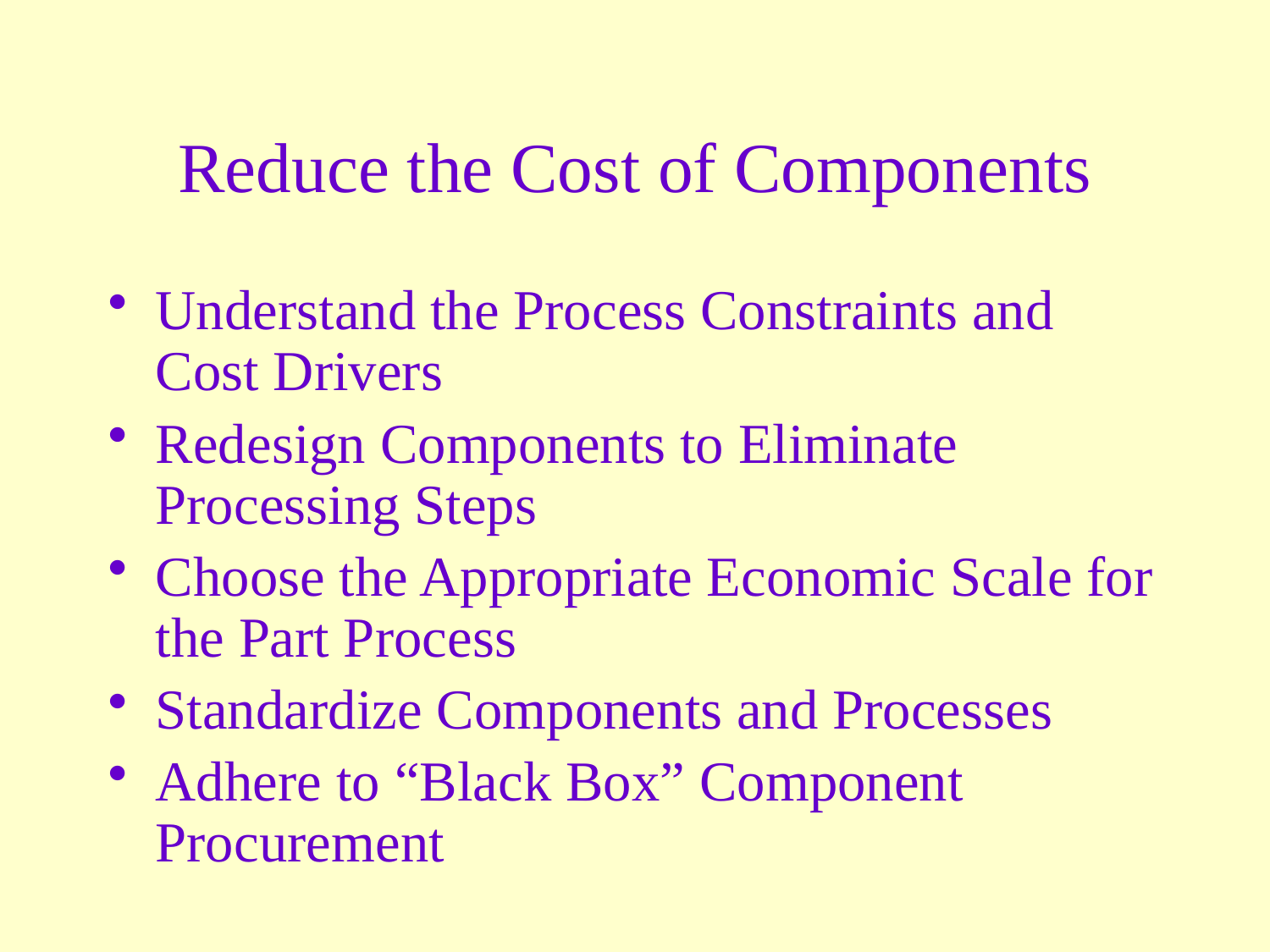

# Reduce the Cost of Components
Understand the Process Constraints and Cost Drivers
Redesign Components to Eliminate Processing Steps
Choose the Appropriate Economic Scale for the Part Process
Standardize Components and Processes
Adhere to “Black Box” Component Procurement